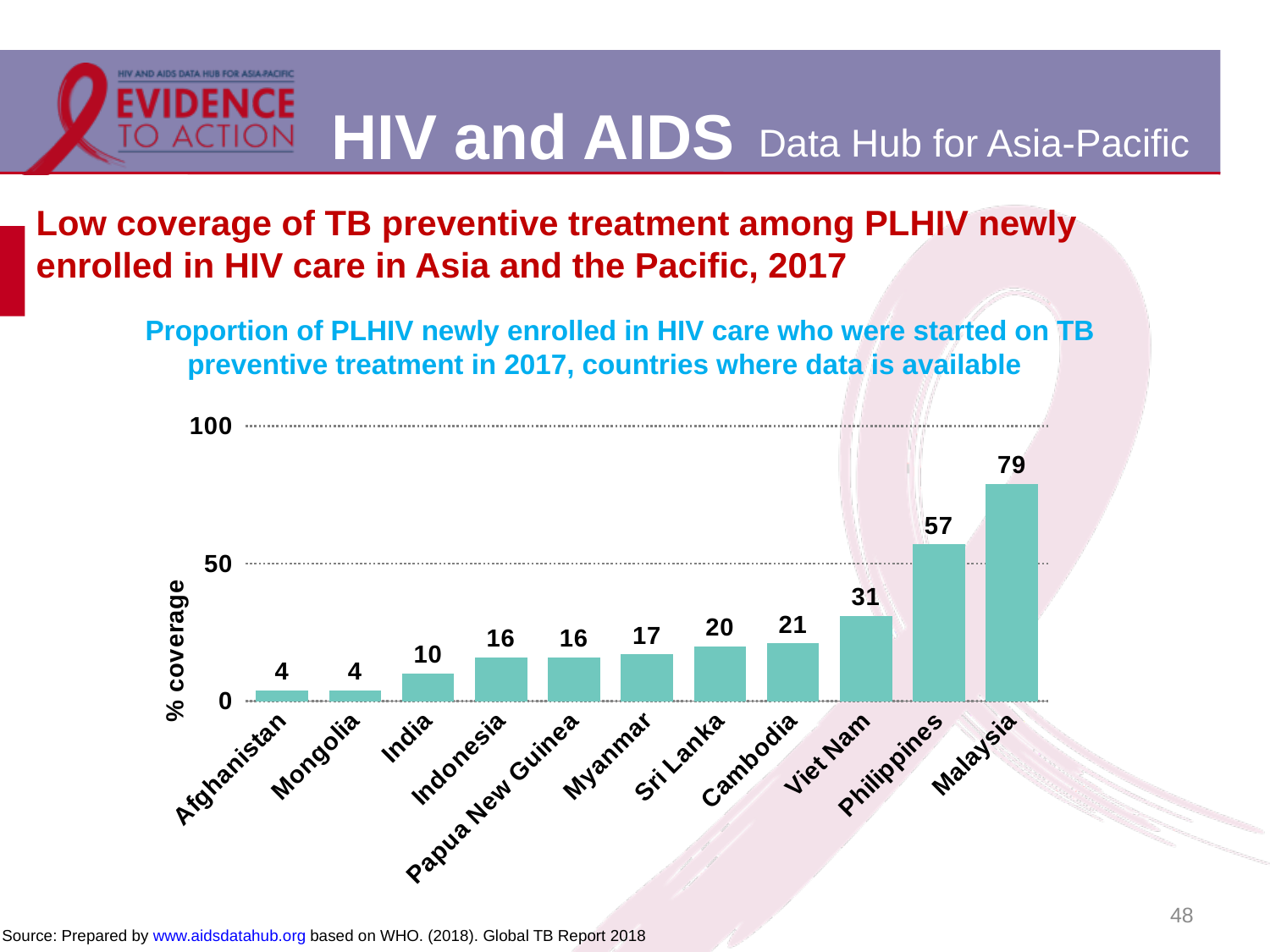

# Low coverage of TB preventive treatment among PLHIV newly enrolled in HIV care in Asia and the Pacific, 2017
   Proportion of PLHIV newly enrolled in HIV care who were started on TB preventive treatment in 2017, countries where data is available

### Chart

| Category |  |
|---|---|
| Afghanistan | 4.0 |
| Mongolia | 4.0 |
| India | 10.0 |
| Indonesia | 16.0 |
| Papua New Guinea | 16.0 |
| Myanmar | 17.0 |
| Sri Lanka | 20.0 |
| Cambodia | 21.0 |
| Viet Nam | 31.0 |
| Philippines | 57.0 |
| Malaysia | 79.0 |
48
Source: Prepared by www.aidsdatahub.org based on WHO. (2018). Global TB Report 2018